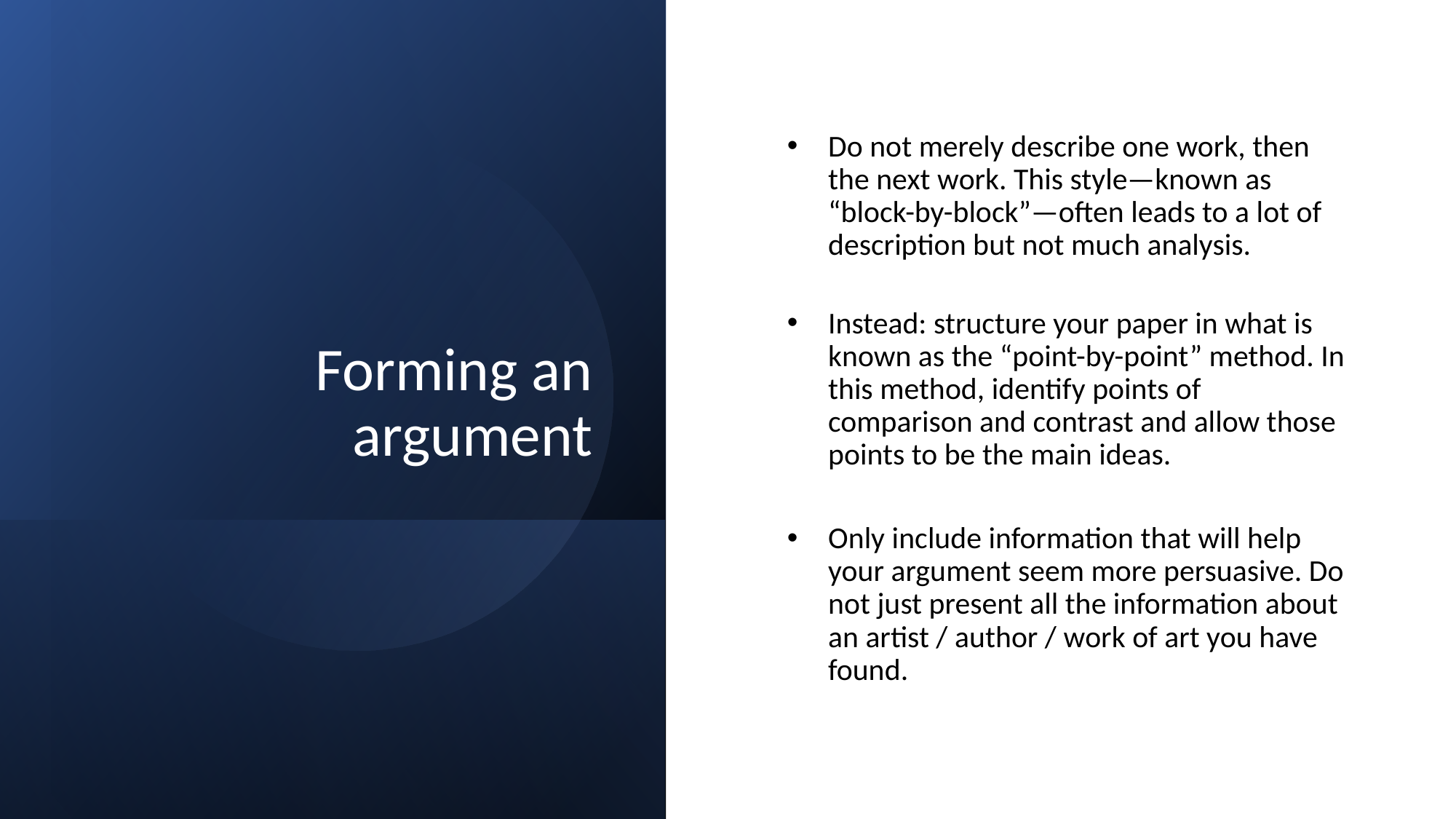

Forming an argument

Do not merely describe one work, then the next work. This style—known as “block-by-block”—often leads to a lot of description but not much analysis.
Instead: structure your paper in what is known as the “point-by-point” method. In this method, identify points of comparison and contrast and allow those points to be the main ideas.

Only include information that will help your argument seem more persuasive. Do not just present all the information about an artist / author / work of art you have found.